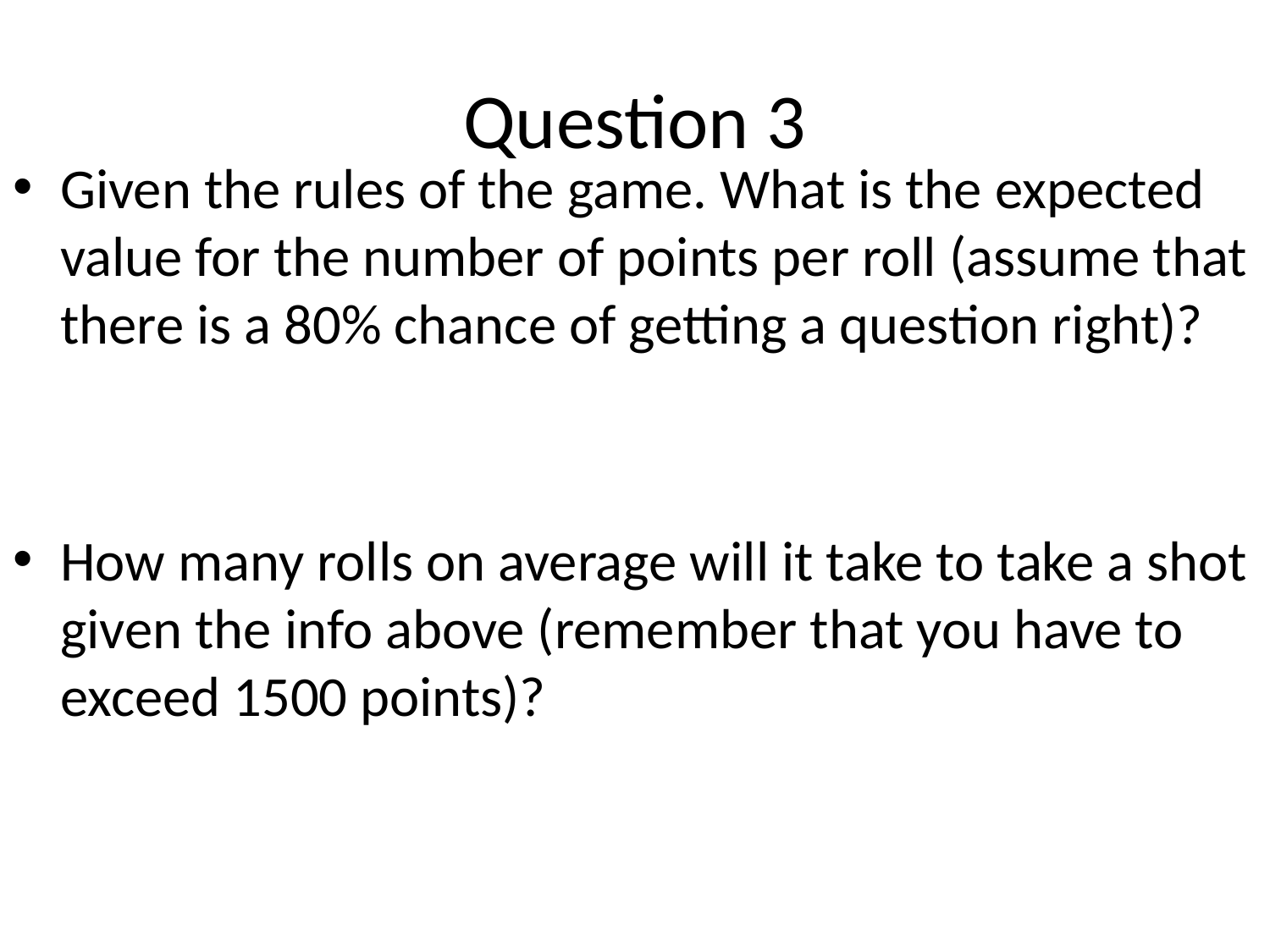

# Question 3
Given the rules of the game. What is the expected value for the number of points per roll (assume that there is a 80% chance of getting a question right)?

How many rolls on average will it take to take a shot given the info above (remember that you have to exceed 1500 points)?